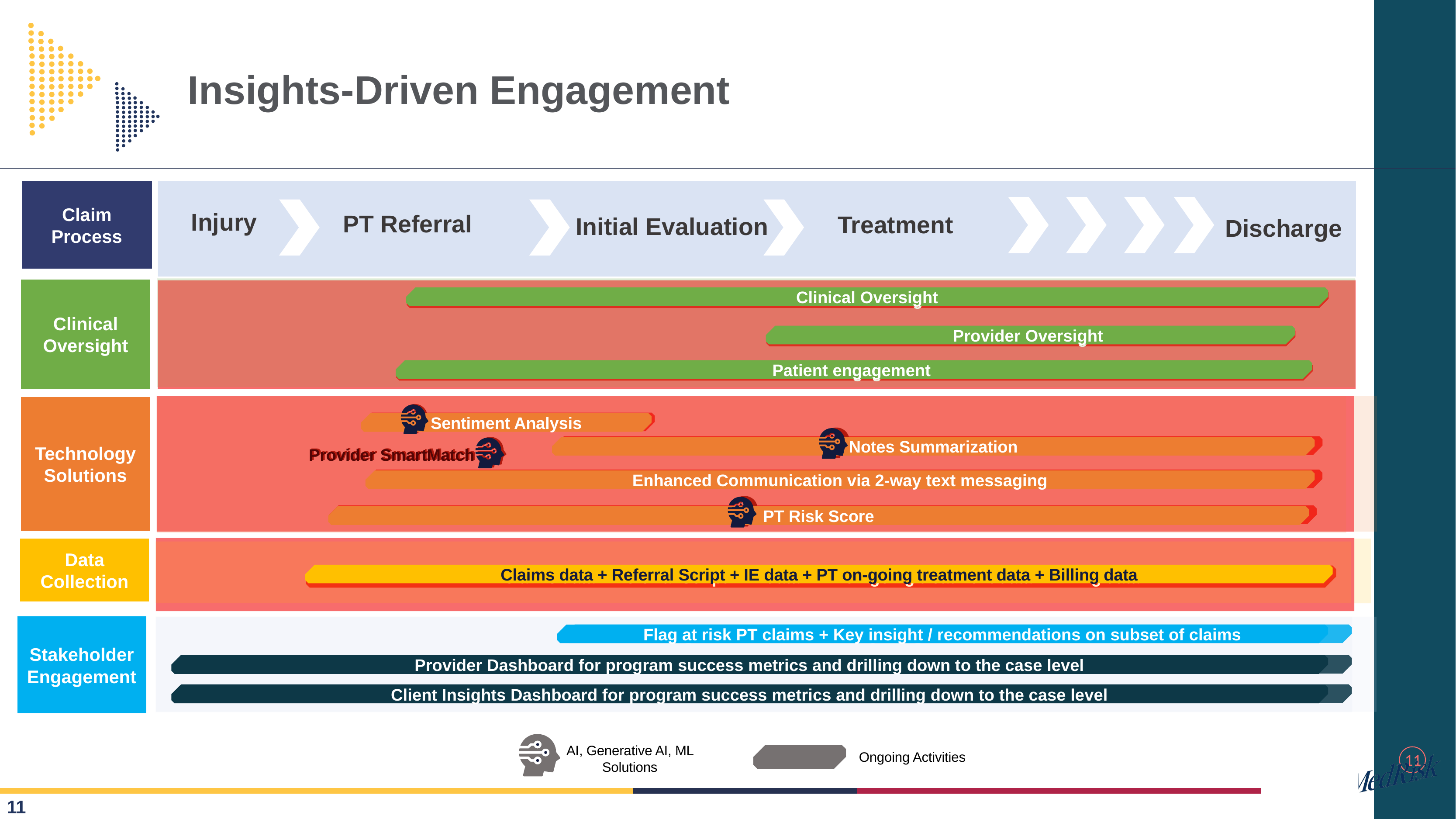

Insights-Driven Engagement

Claim Process

Injury
PT Referral
Treatment
Initial Evaluation
Discharge

Clinical Oversight
Provider Oversight
Patient engagement

Sentiment Analysis

Notes Summarization

Provider SmartMatch
Enhanced Communication via 2-way text messaging

PT Risk Score

Claims data + Referral Script + IE data + PT on-going treatment data + Billing data

Flag at risk PT claims + Key insight / recommendations on subset of claims
Provider Dashboard for program success metrics and drilling down to the case level
Client Insights Dashboard for program success metrics and drilling down to the case level
Clinical Oversight

Clinical Oversight
Provider Oversight
Patient engagement

Clinical Oversight
Provider Oversight
Patient engagement

Sentiment Analysis

Notes Summarization

Provider SmartMatch
Enhanced Communication via 2-way text messaging

PT Risk Score

Sentiment Analysis

Notes Summarization

Provider SmartMatch

Enhanced Communication via 2-way text messaging

PT Risk Score

Technology Solutions

Data Collection

Claims data + Referral Script + IE data + PT on-going treatment data + Billing data

Claims data + Referral Script + IE data + PT on-going treatment data + Billing data
Stakeholder Engagement

Flag at risk PT claims + Key insight / recommendations on subset of claims
Provider Dashboard for program success metrics and drilling down to the case level
Client Insights Dashboard for program success metrics and drilling down to the case level

AI, Generative AI, ML Solutions

Ongoing Activities